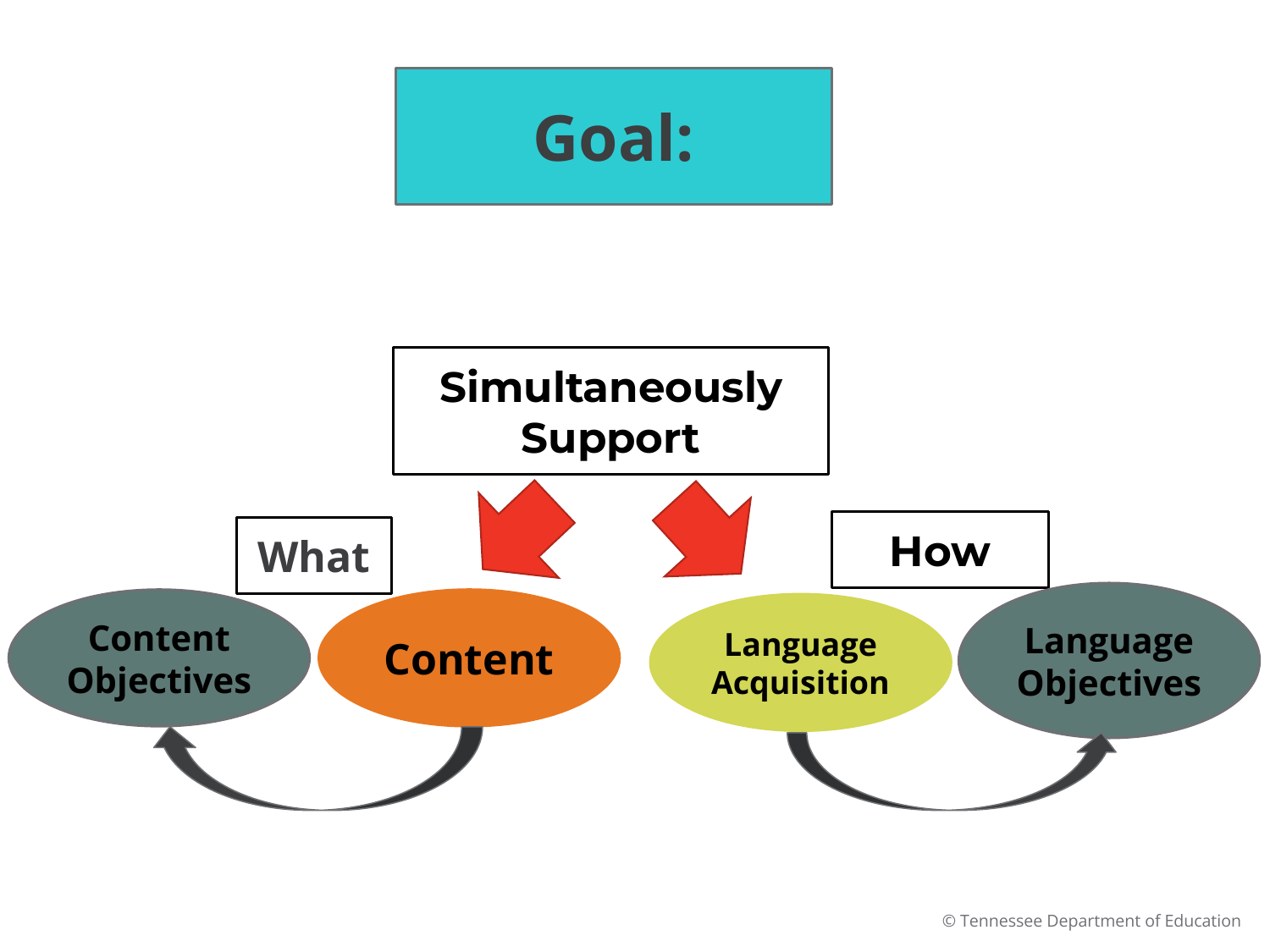

Goal:
Simultaneously Support

How
What
Language Objectives
Content Objectives
Content
Language Acquisition